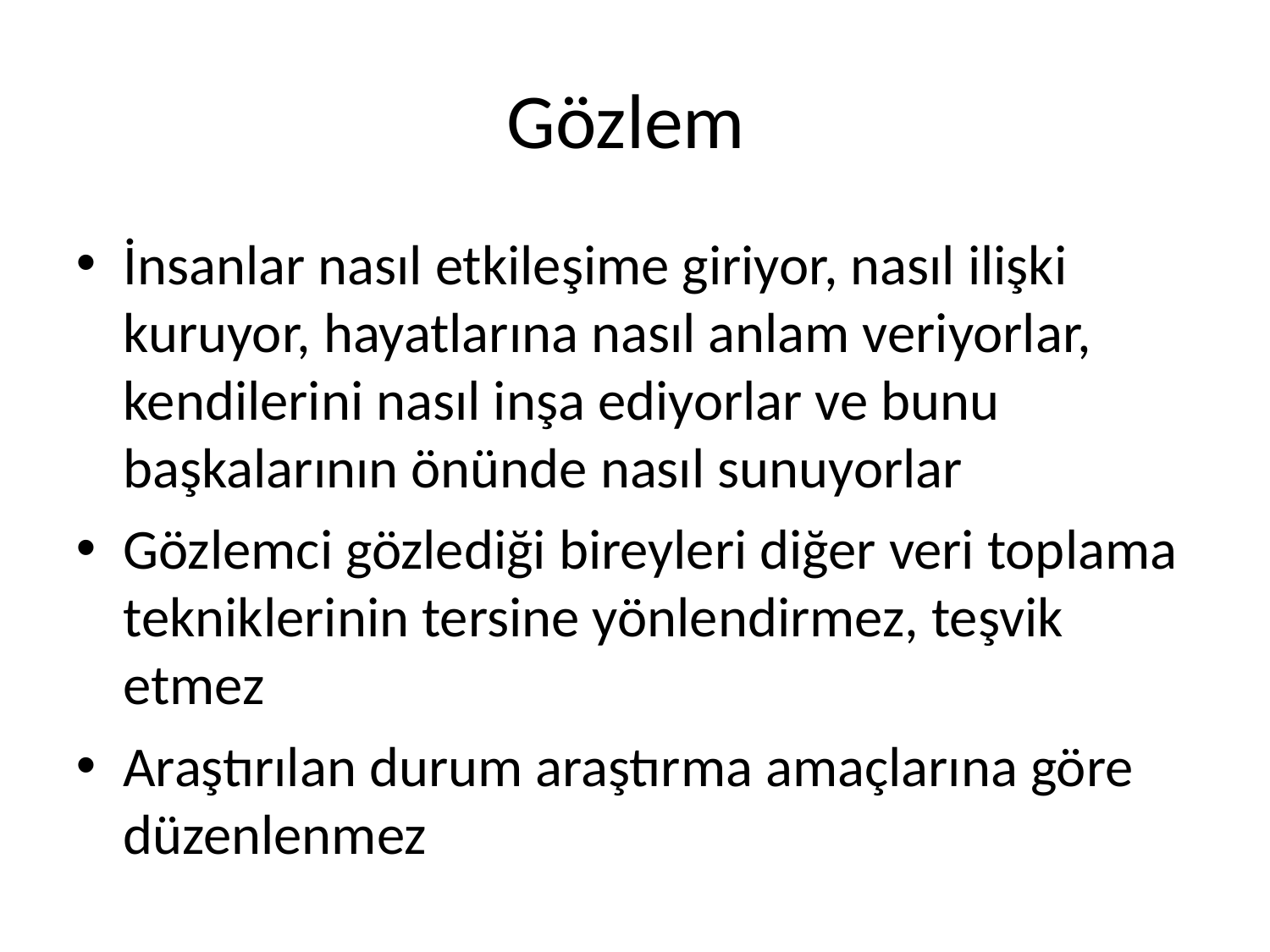

Gözlem
İnsanlar nasıl etkileşime giriyor, nasıl ilişki kuruyor, hayatlarına nasıl anlam veriyorlar, kendilerini nasıl inşa ediyorlar ve bunu başkalarının önünde nasıl sunuyorlar
Gözlemci gözlediği bireyleri diğer veri toplama tekniklerinin tersine yönlendirmez, teşvik etmez
Araştırılan durum araştırma amaçlarına göre düzenlenmez